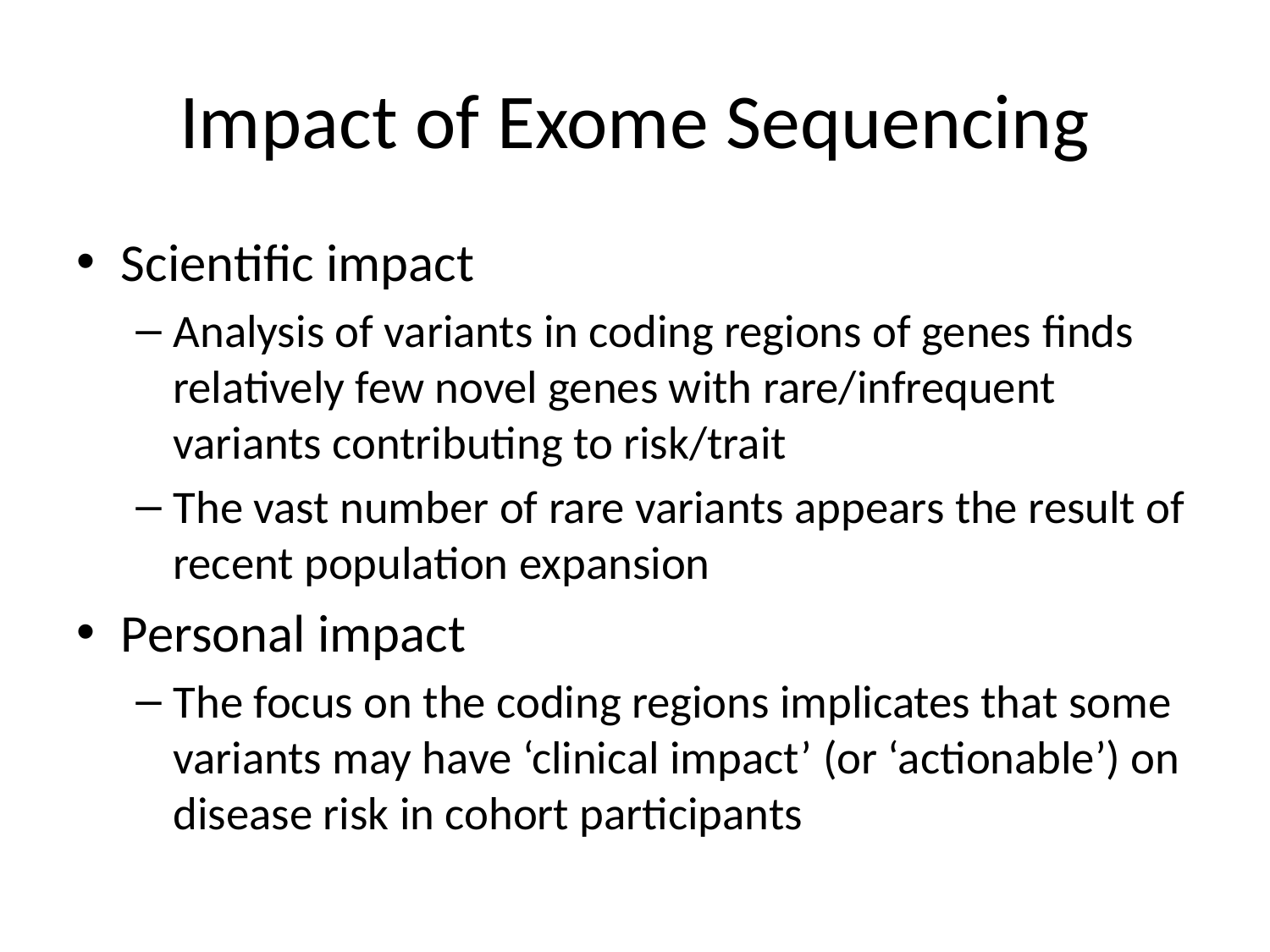

# Impact of Exome Sequencing
Scientific impact
Analysis of variants in coding regions of genes finds relatively few novel genes with rare/infrequent variants contributing to risk/trait
The vast number of rare variants appears the result of recent population expansion
Personal impact
The focus on the coding regions implicates that some variants may have ‘clinical impact’ (or ‘actionable’) on disease risk in cohort participants